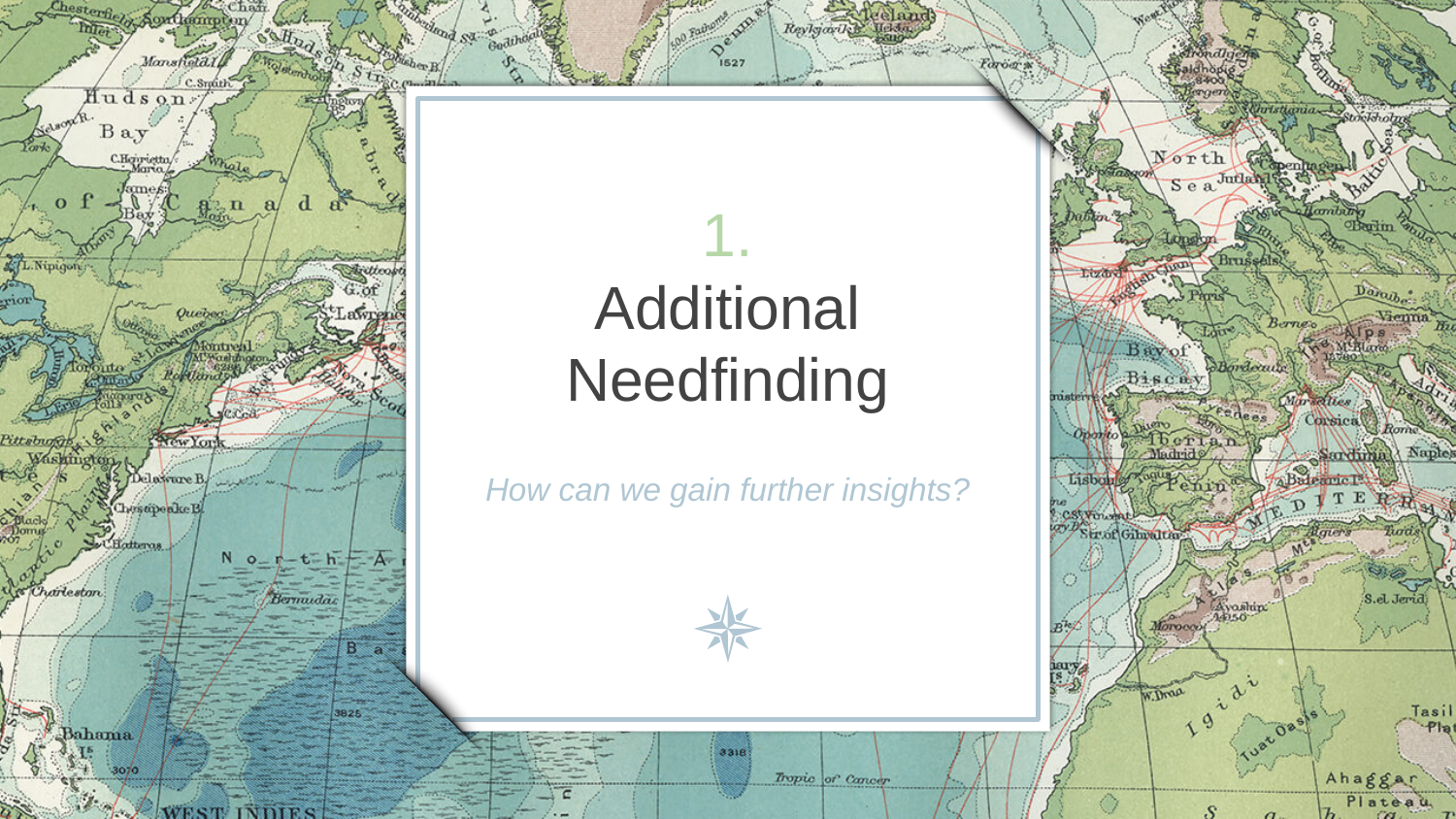

# 1.
Additional Needfinding
How can we gain further insights?